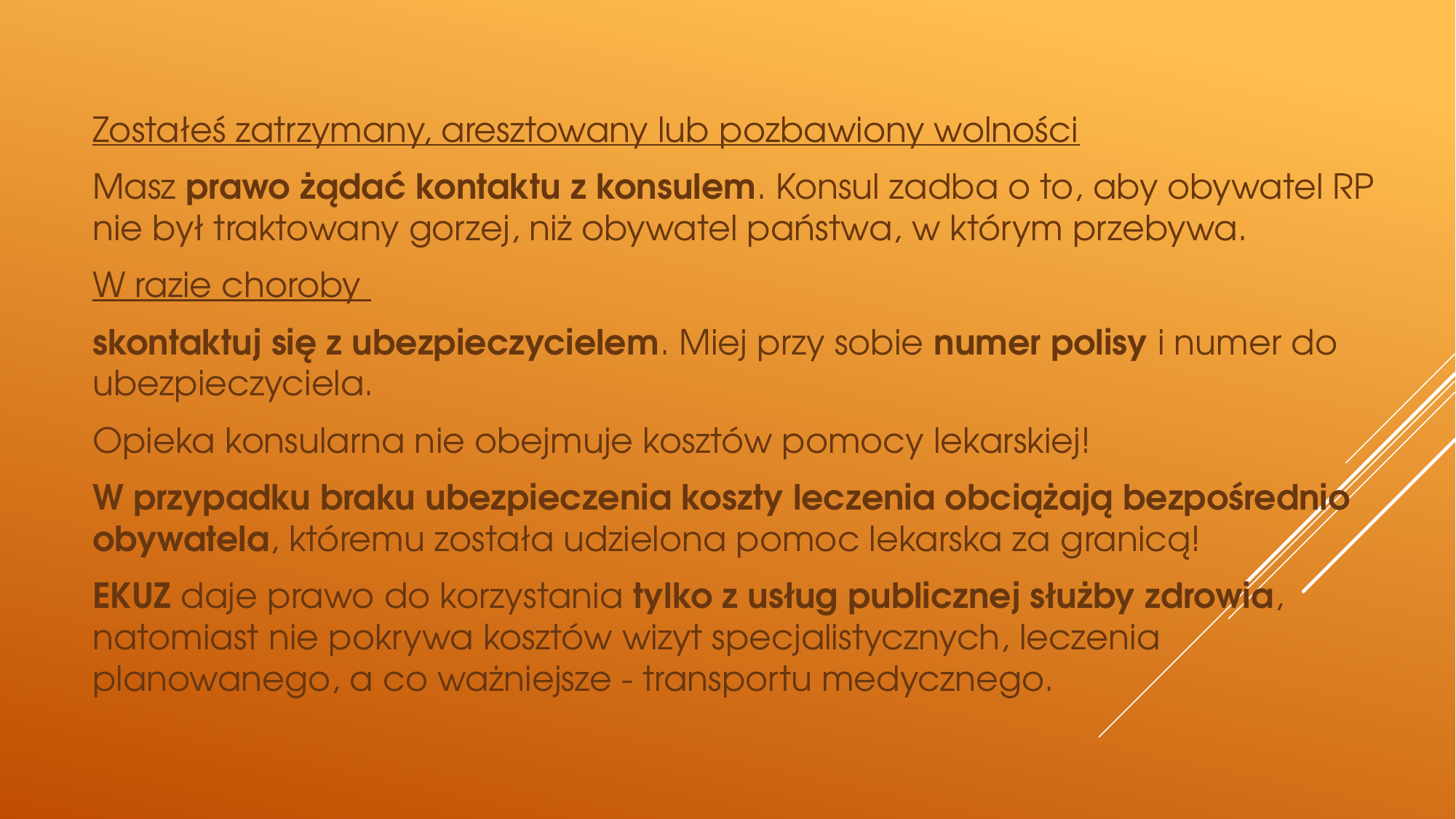

Zostałeś zatrzymany, aresztowany lub pozbawiony wolności
Masz prawo żądać kontaktu z konsulem. Konsul zadba o to, aby obywatel RP nie był traktowany gorzej, niż obywatel państwa, w którym przebywa.
W razie choroby
skontaktuj się z ubezpieczycielem. Miej przy sobie numer polisy i numer do ubezpieczyciela.
Opieka konsularna nie obejmuje kosztów pomocy lekarskiej!
W przypadku braku ubezpieczenia koszty leczenia obciążają bezpośrednio obywatela, któremu została udzielona pomoc lekarska za granicą!
EKUZ daje prawo do korzystania tylko z usług publicznej służby zdrowia, natomiast nie pokrywa kosztów wizyt specjalistycznych, leczenia planowanego, a co ważniejsze - transportu medycznego.